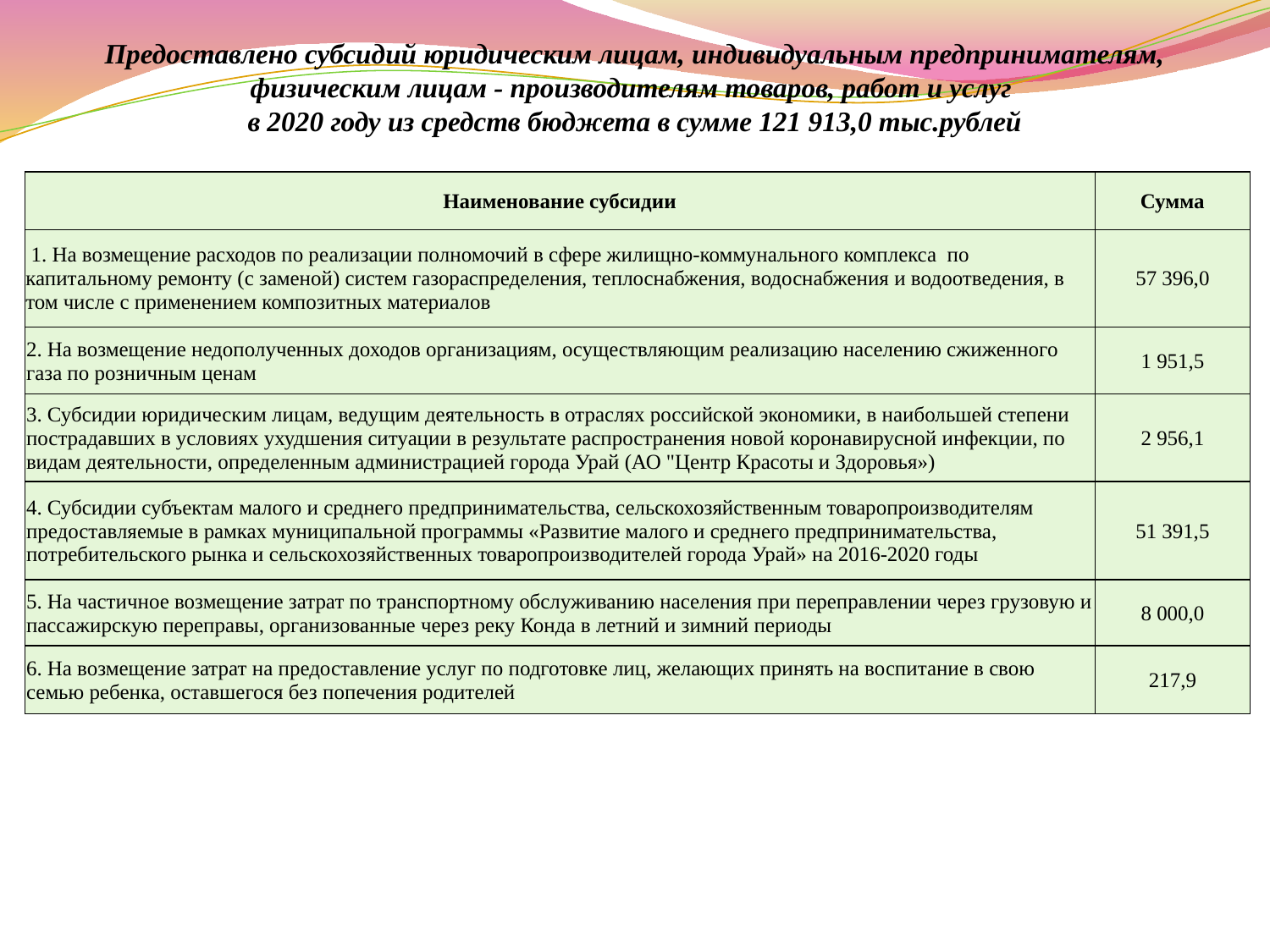

Предоставлено субсидий юридическим лицам, индивидуальным предпринимателям, физическим лицам - производителям товаров, работ и услуг
в 2020 году из средств бюджета в сумме 121 913,0 тыс.рублей

| Наименование субсидии | Сумма |
| --- | --- |
| 1. На возмещение расходов по реализации полномочий в сфере жилищно-коммунального комплекса по капитальному ремонту (с заменой) систем газораспределения, теплоснабжения, водоснабжения и водоотведения, в том числе с применением композитных материалов | 57 396,0 |
| 2. На возмещение недополученных доходов организациям, осуществляющим реализацию населению сжиженного газа по розничным ценам | 1 951,5 |
| 3. Субсидии юридическим лицам, ведущим деятельность в отраслях российской экономики, в наибольшей степени пострадавших в условиях ухудшения ситуации в результате распространения новой коронавирусной инфекции, по видам деятельности, определенным администрацией города Урай (АО "Центр Красоты и Здоровья») | 2 956,1 |
| 4. Субсидии субъектам малого и среднего предпринимательства, сельскохозяйственным товаропроизводителям предоставляемые в рамках муниципальной программы «Развитие малого и среднего предпринимательства, потребительского рынка и сельскохозяйственных товаропроизводителей города Урай» на 2016-2020 годы | 51 391,5 |
| 5. На частичное возмещение затрат по транспортному обслуживанию населения при переправлении через грузовую и пассажирскую переправы, организованные через реку Конда в летний и зимний периоды | 8 000,0 |
| 6. На возмещение затрат на предоставление услуг по подготовке лиц, желающих принять на воспитание в свою семью ребенка, оставшегося без попечения родителей | 217,9 |